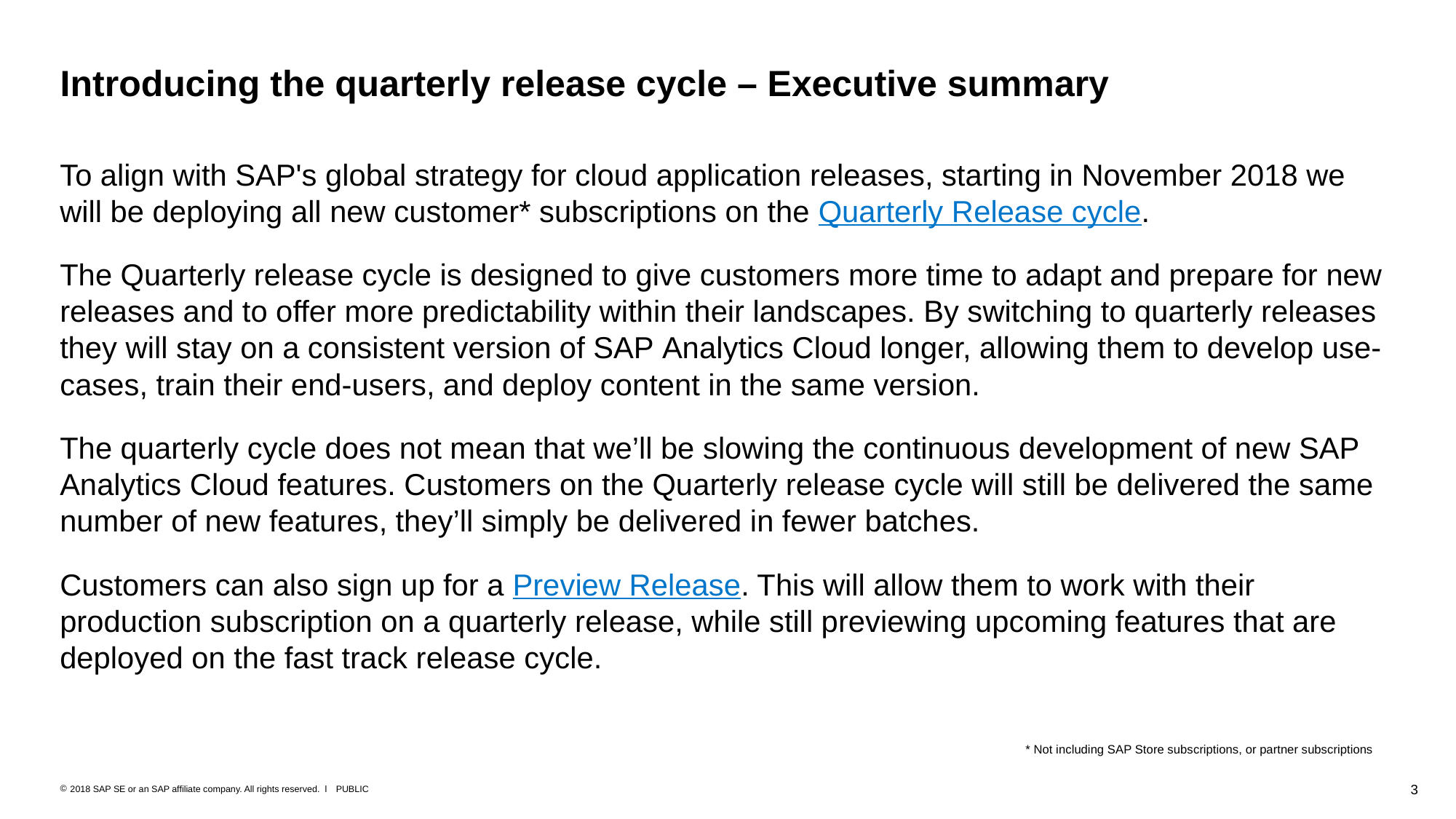

# Introducing the quarterly release cycle – Executive summary
To align with SAP's global strategy for cloud application releases, starting in November 2018 we will be deploying all new customer* subscriptions on the Quarterly Release cycle.
The Quarterly release cycle is designed to give customers more time to adapt and prepare for new releases and to offer more predictability within their landscapes. By switching to quarterly releases they will stay on a consistent version of SAP Analytics Cloud longer, allowing them to develop use-cases, train their end-users, and deploy content in the same version.
The quarterly cycle does not mean that we’ll be slowing the continuous development of new SAP Analytics Cloud features. Customers on the Quarterly release cycle will still be delivered the same number of new features, they’ll simply be delivered in fewer batches.
Customers can also sign up for a Preview Release. This will allow them to work with their production subscription on a quarterly release, while still previewing upcoming features that are deployed on the fast track release cycle.

* Not including SAP Store subscriptions, or partner subscriptions